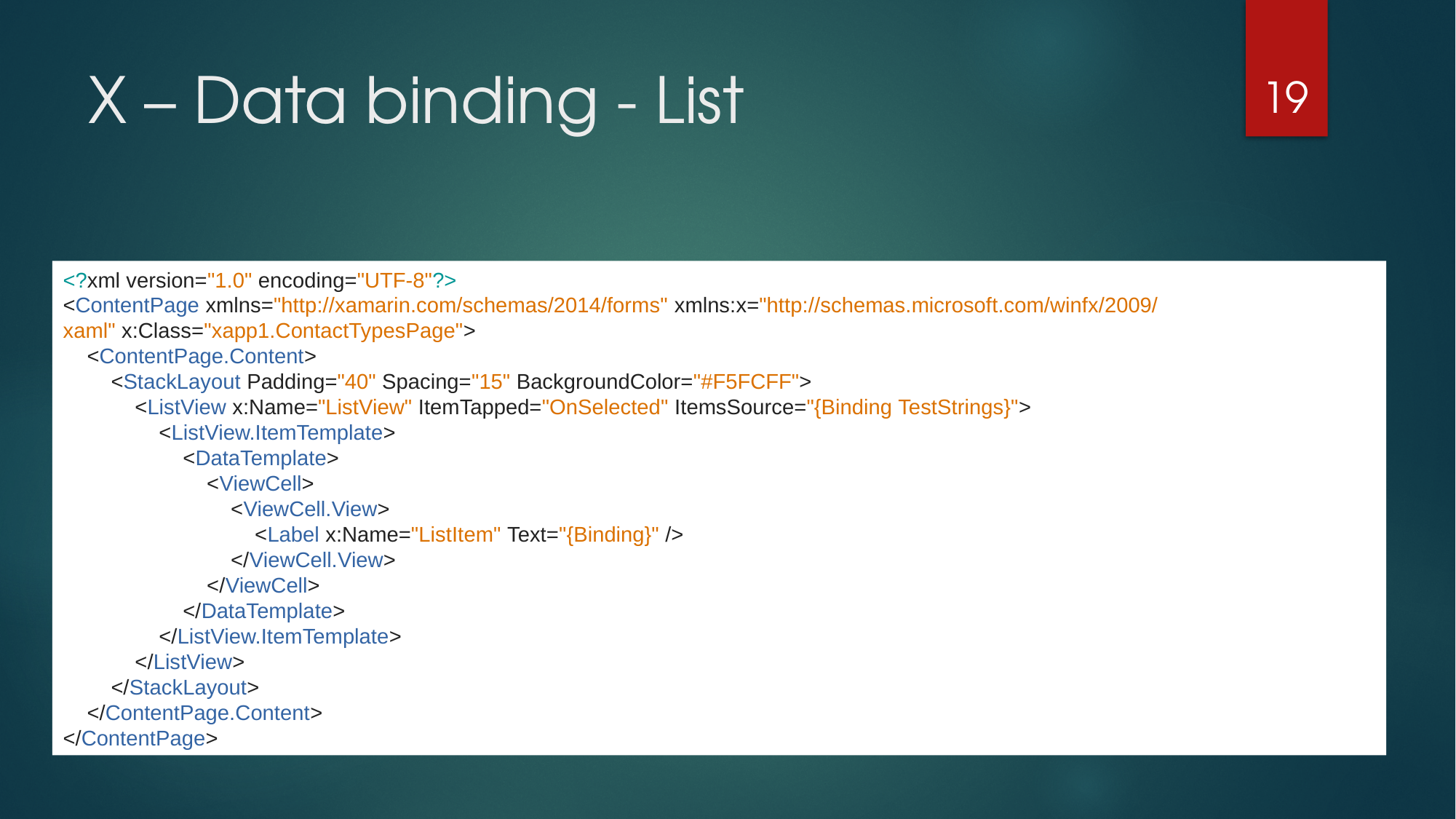

19
# X – Data binding - List

<?xml version="1.0" encoding="UTF-8"?>
<ContentPage xmlns="http://xamarin.com/schemas/2014/forms" xmlns:x="http://schemas.microsoft.com/winfx/2009/xaml" x:Class="xapp1.ContactTypesPage">
    <ContentPage.Content>
        <StackLayout Padding="40" Spacing="15" BackgroundColor="#F5FCFF">
            <ListView x:Name="ListView" ItemTapped="OnSelected" ItemsSource="{Binding TestStrings}">
                <ListView.ItemTemplate>
                    <DataTemplate>
                        <ViewCell>
                            <ViewCell.View>
                                <Label x:Name="ListItem" Text="{Binding}" />
                            </ViewCell.View>
                        </ViewCell>
                    </DataTemplate>
                </ListView.ItemTemplate>
            </ListView>
        </StackLayout>
    </ContentPage.Content>
</ContentPage>